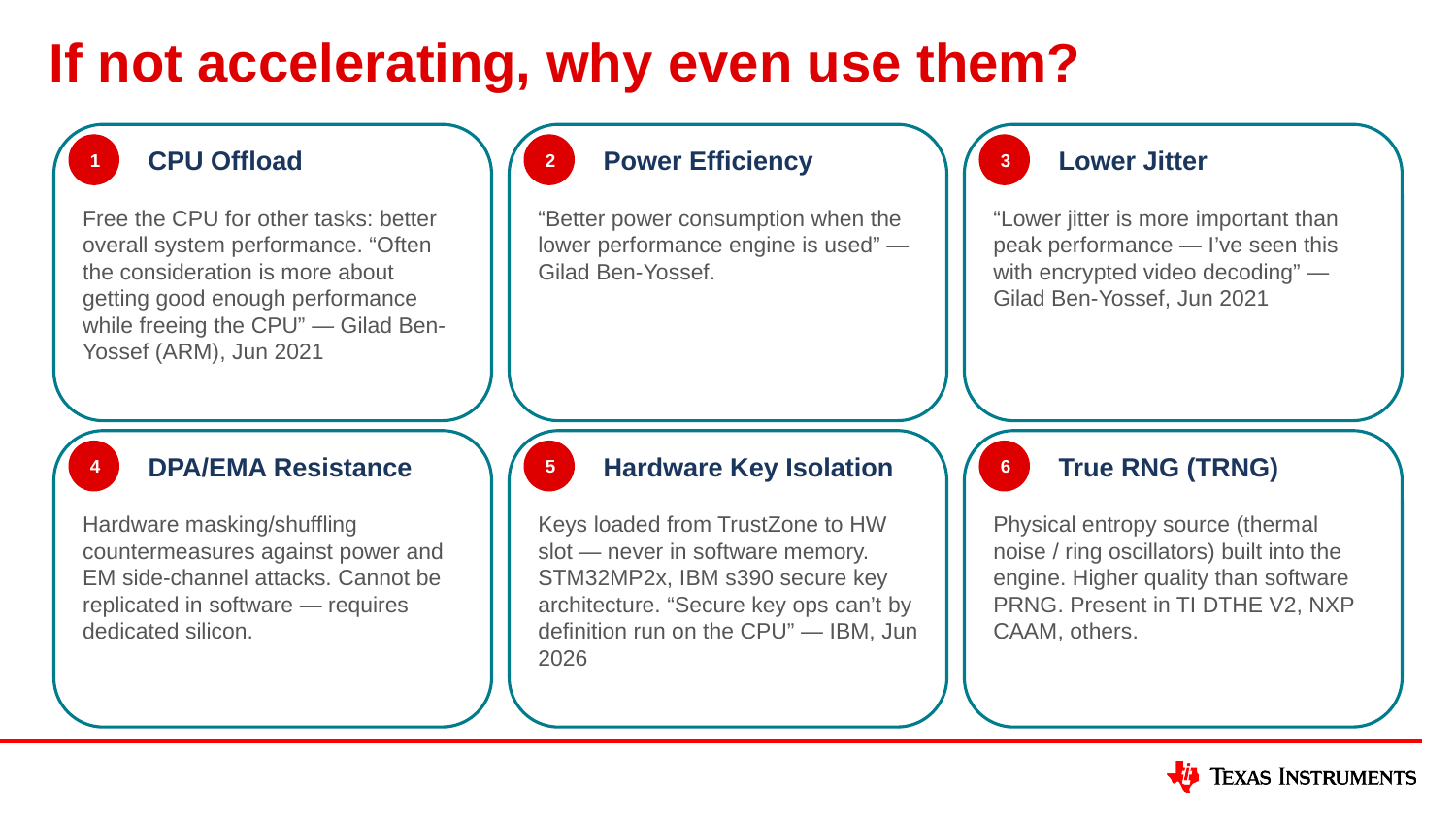

# If not accelerating, why even use them?

1
CPU Offload
2
Power Efficiency
3
Lower Jitter
Free the CPU for other tasks: better overall system performance. “Often the consideration is more about getting good enough performance while freeing the CPU” — Gilad Ben-Yossef (ARM), Jun 2021
“Better power consumption when the lower performance engine is used” — Gilad Ben-Yossef.
“Lower jitter is more important than peak performance — I’ve seen this with encrypted video decoding” — Gilad Ben-Yossef, Jun 2021

4
DPA/EMA Resistance
5
Hardware Key Isolation
6
True RNG (TRNG)
Hardware masking/shuffling countermeasures against power and EM side-channel attacks. Cannot be replicated in software — requires dedicated silicon.
Keys loaded from TrustZone to HW slot — never in software memory. STM32MP2x, IBM s390 secure key architecture. “Secure key ops can’t by definition run on the CPU” — IBM, Jun 2026
Physical entropy source (thermal noise / ring oscillators) built into the engine. Higher quality than software PRNG. Present in TI DTHE V2, NXP CAAM, others.